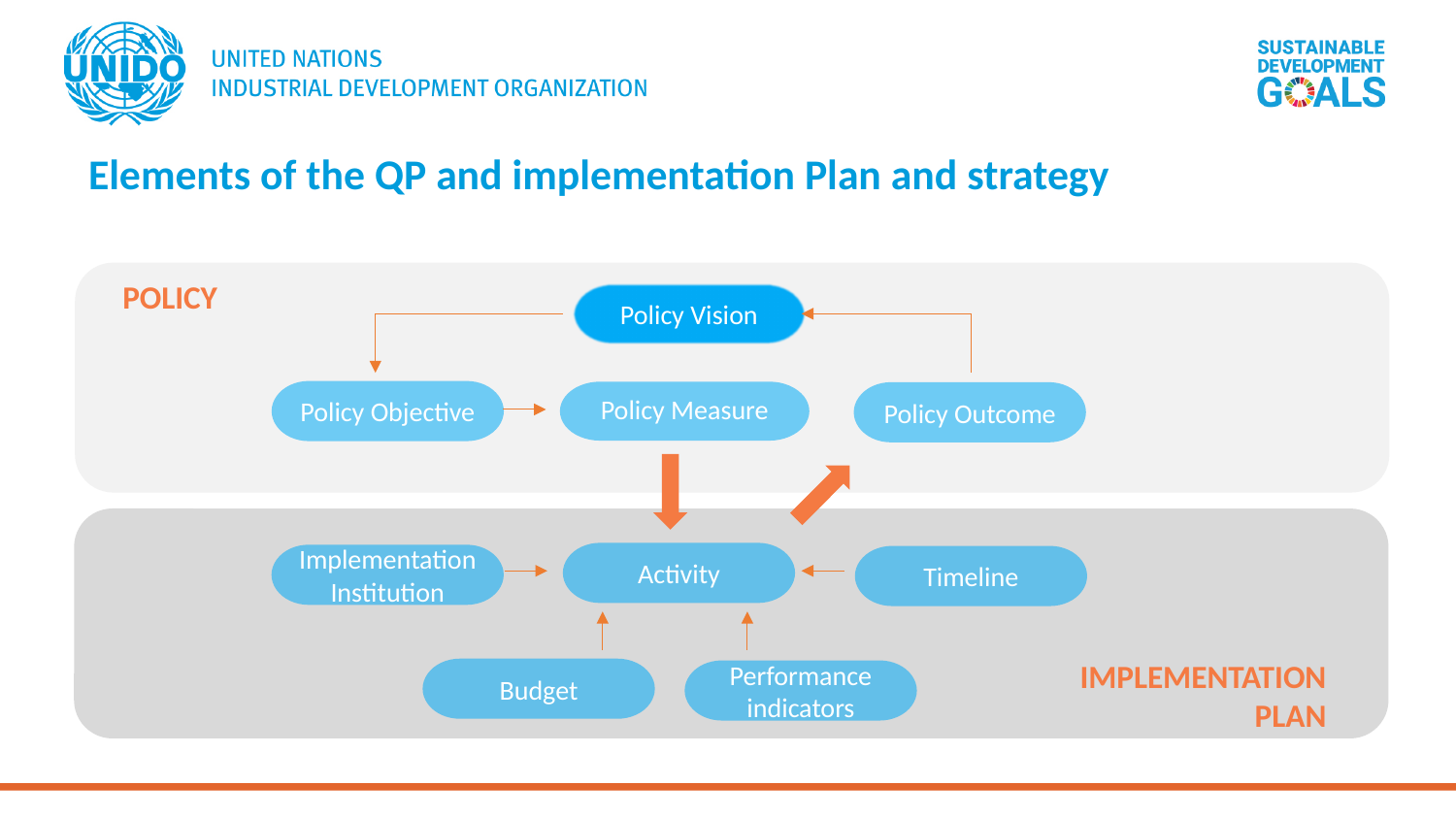

Elements of the QP and implementation Plan and strategy

POLICY
Policy Vision
Policy Objective
Policy Measure
Policy Outcome

Activity
Implementation Institution
Timeline
IMPLEMENTATION PLAN
Budget
Performance indicators